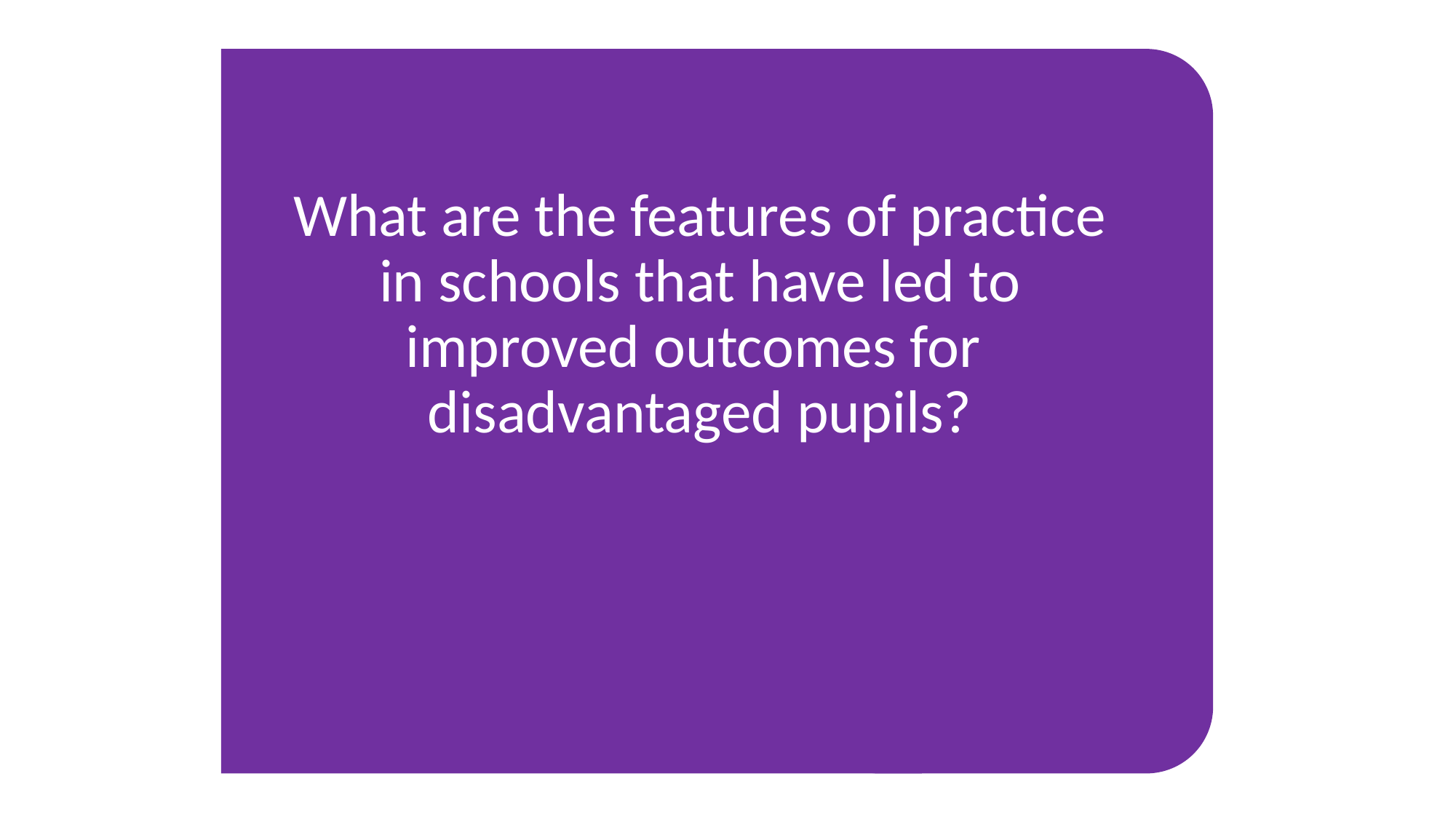

What are the features of practice in schools that have led to improved outcomes for
disadvantaged pupils?